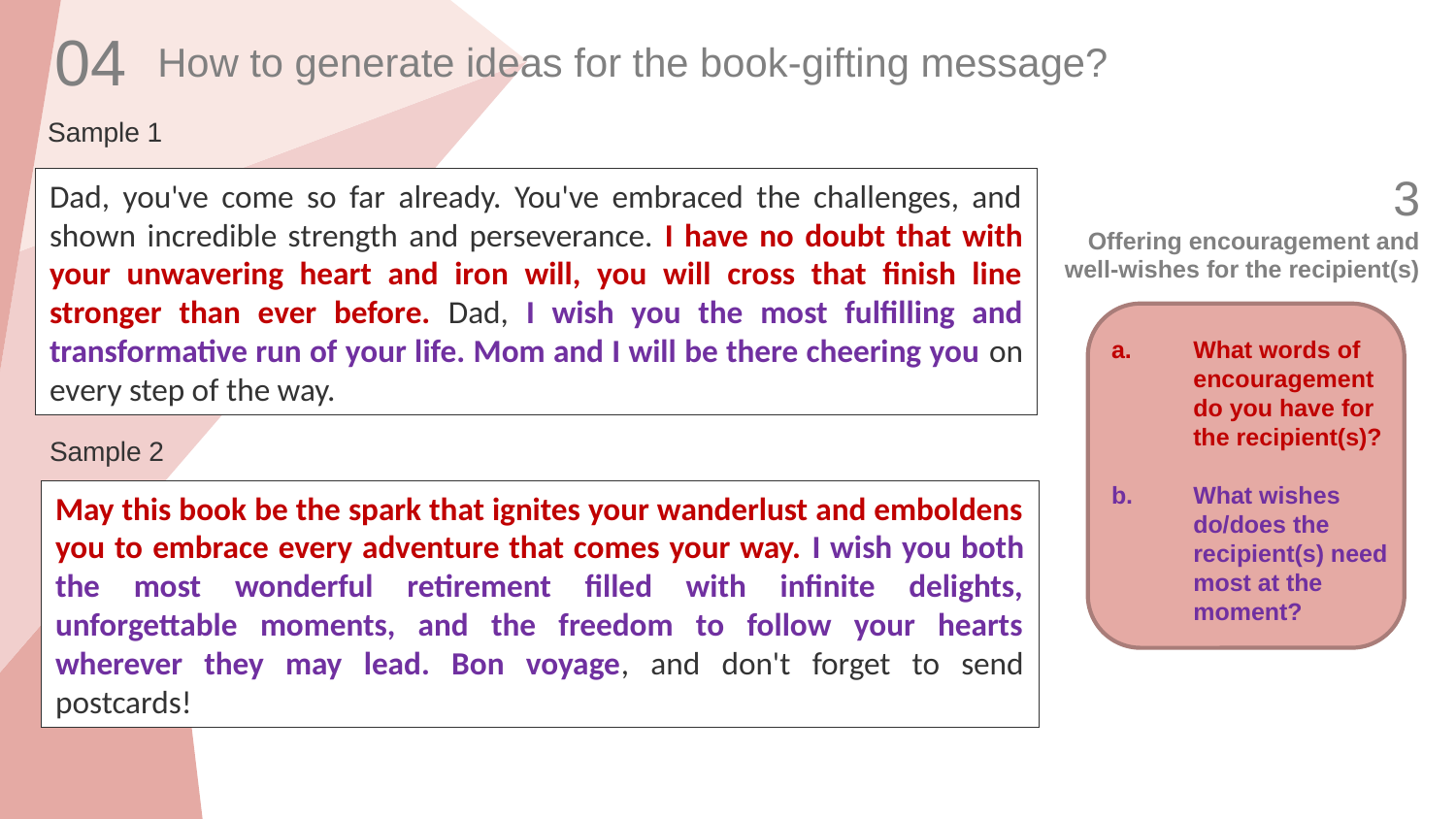

04
How to generate ideas for the book-gifting message?
Sample 1
 3
Offering encouragement and well-wishes for the recipient(s)
Dad, you've come so far already. You've embraced the challenges, and shown incredible strength and perseverance. I have no doubt that with your unwavering heart and iron will, you will cross that finish line stronger than ever before. Dad, I wish you the most fulfilling and transformative run of your life. Mom and I will be there cheering you on every step of the way.

What words of encouragement do you have for the recipient(s)?

What wishes do/does the recipient(s) need most at the moment?
Sample 2
May this book be the spark that ignites your wanderlust and emboldens you to embrace every adventure that comes your way. I wish you both the most wonderful retirement filled with infinite delights, unforgettable moments, and the freedom to follow your hearts wherever they may lead. Bon voyage, and don't forget to send postcards!